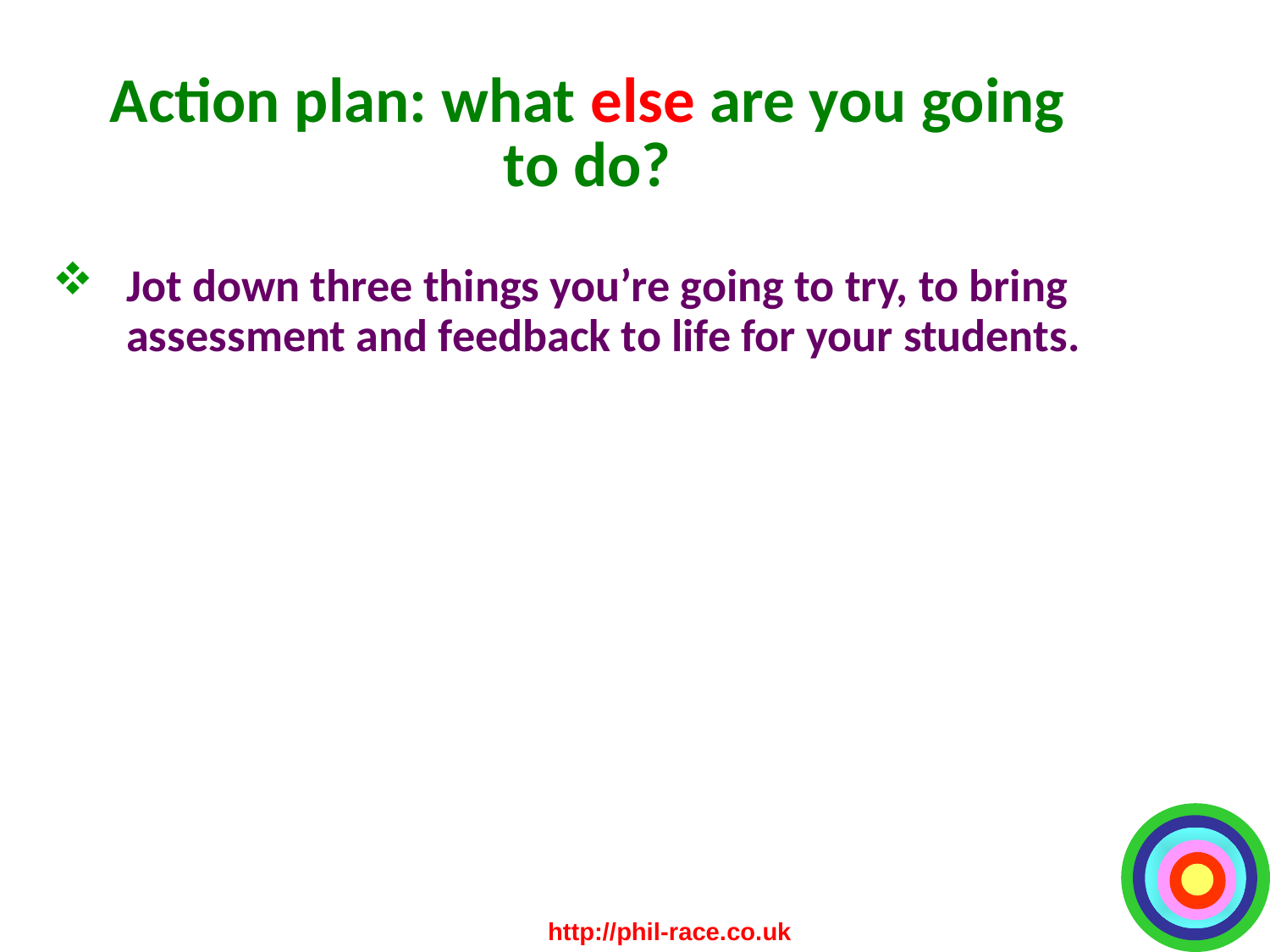

# Action plan: what else are you going to do?
Jot down three things you’re going to try, to bring assessment and feedback to life for your students.